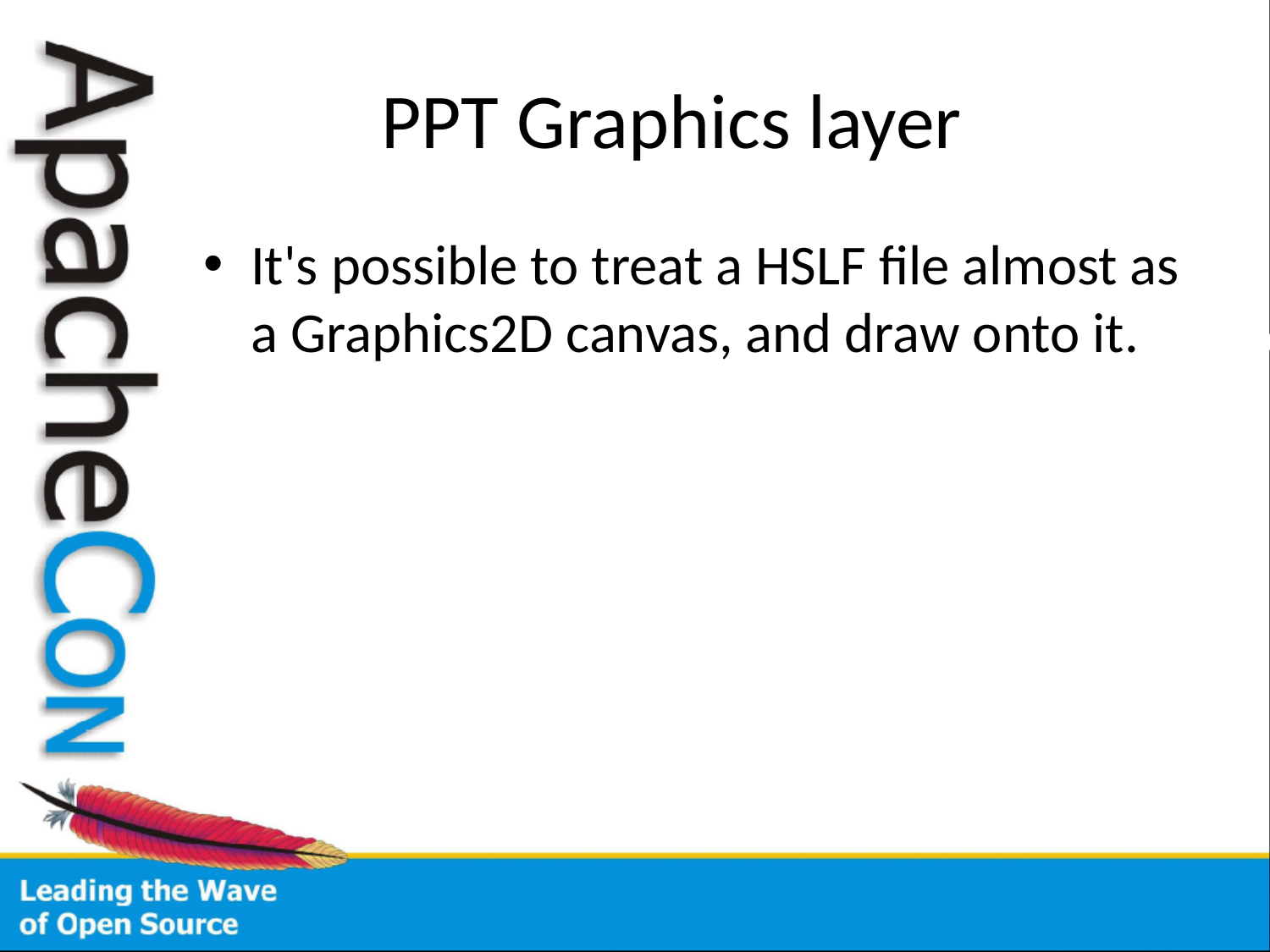

# PPT Graphics layer
It's possible to treat a HSLF file almost as a Graphics2D canvas, and draw onto it.